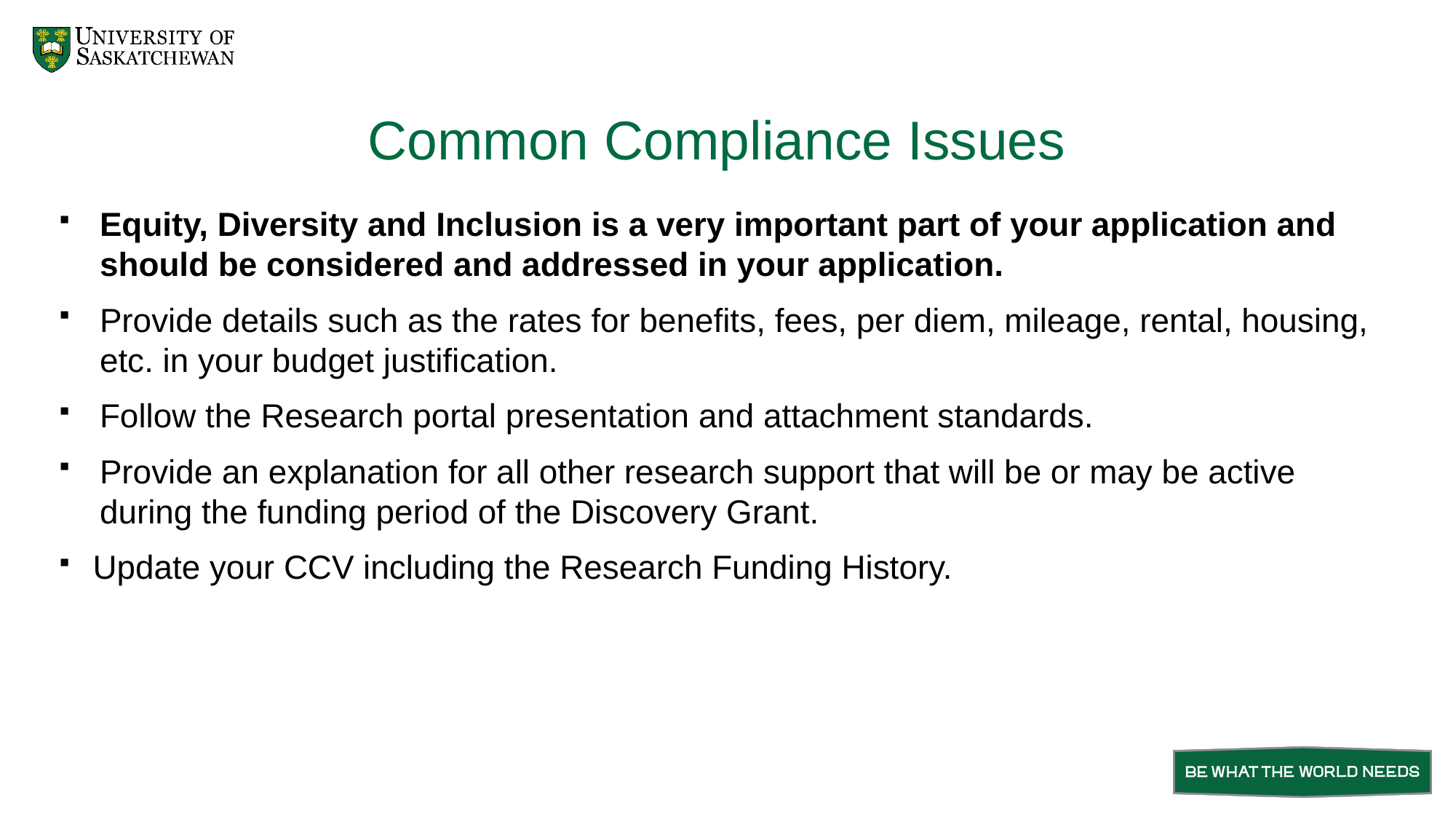

# Common Compliance Issues
Equity, Diversity and Inclusion is a very important part of your application and should be considered and addressed in your application.
Provide details such as the rates for benefits, fees, per diem, mileage, rental, housing, etc. in your budget justification.
Follow the Research portal presentation and attachment standards.
Provide an explanation for all other research support that will be or may be active during the funding period of the Discovery Grant.
Update your CCV including the Research Funding History.